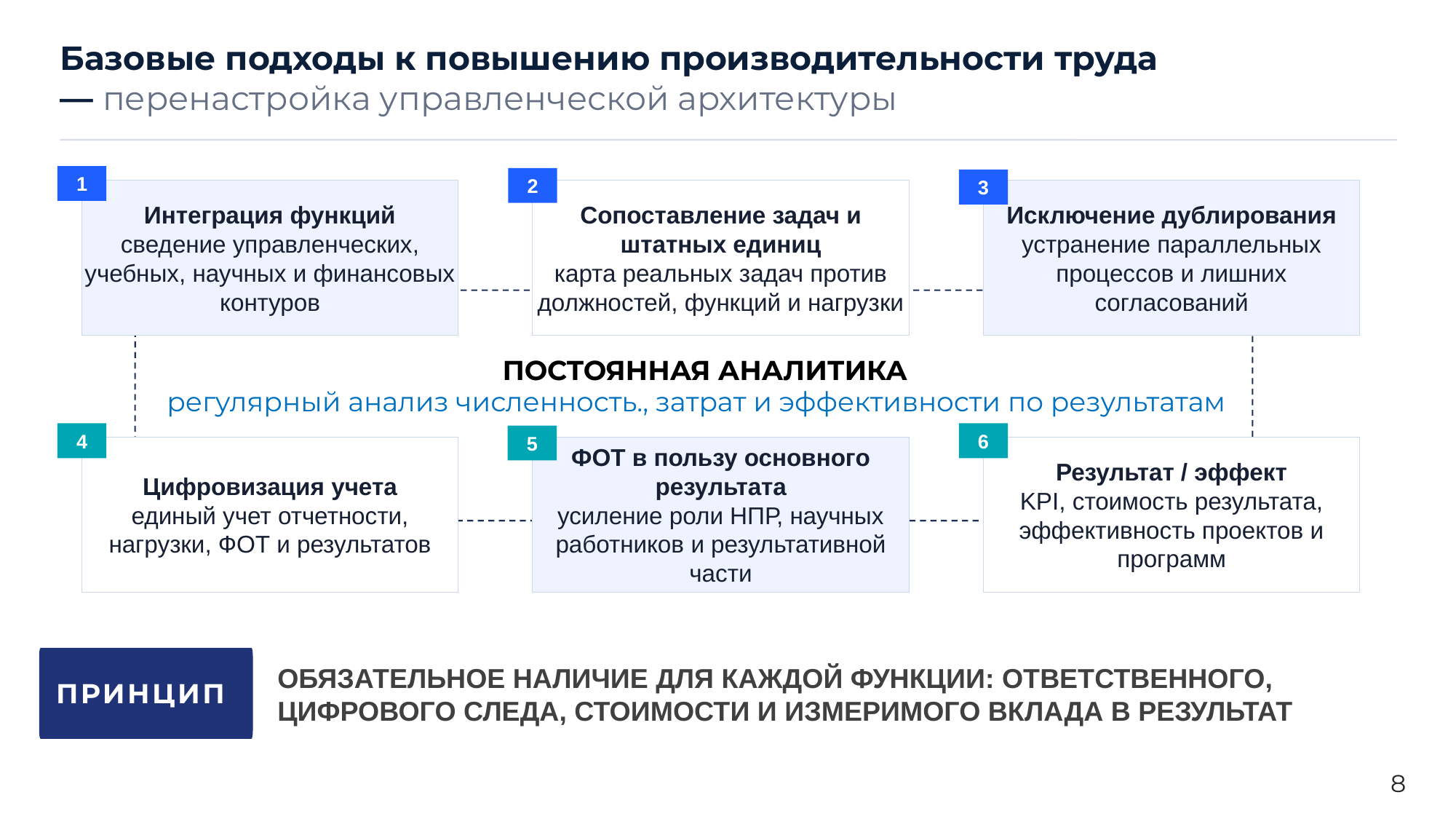

Базовые подходы к повышению производительности труда
— перенастройка управленческой архитектуры

1
2
3
Интеграция функций
сведение управленческих, учебных, научных и финансовых контуров
Сопоставление задач и штатных единиц
карта реальных задач против должностей, функций и нагрузки
Исключение дублирования
устранение параллельных процессов и лишних согласований

ПОСТОЯННАЯ АНАЛИТИКА
регулярный анализ численность., затрат и эффективности по результатам
4
6
5
Цифровизация учета
единый учет отчетности, нагрузки, ФОТ и результатов
ФОТ в пользу основного результата
усиление роли НПР, научных работников и результативной части
Результат / эффект
KPI, стоимость результата, эффективность проектов и программ

ПРИНЦИП
ОБЯЗАТЕЛЬНОЕ НАЛИЧИЕ ДЛЯ КАЖДОЙ ФУНКЦИИ: ОТВЕТСТВЕННОГО,
ЦИФРОВОГО СЛЕДА, СТОИМОСТИ И ИЗМЕРИМОГО ВКЛАДА В РЕЗУЛЬТАТ
8